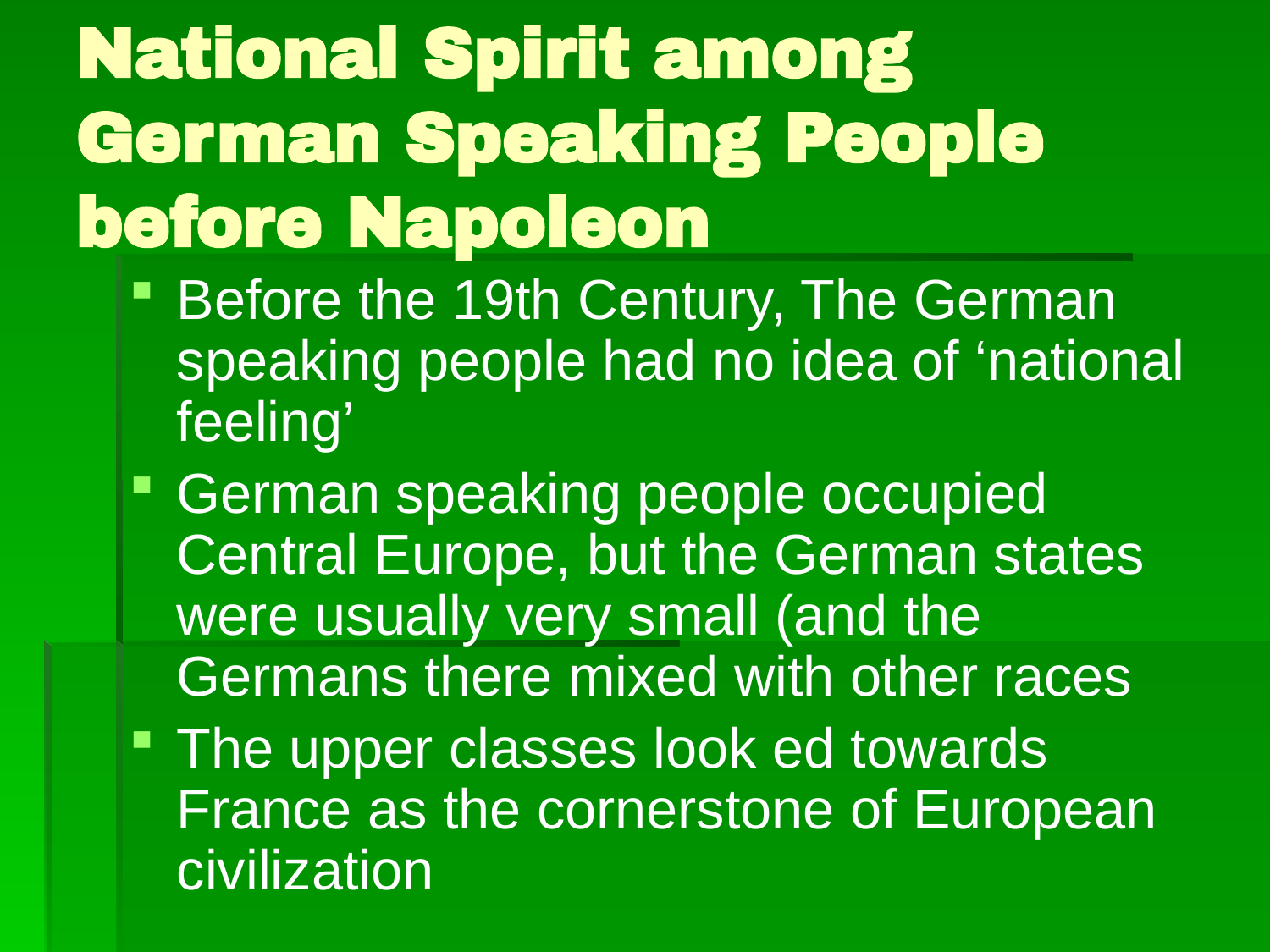

# National Spirit among German Speaking People before Napoleon
Before the 19th Century, The German speaking people had no idea of ‘national feeling’
German speaking people occupied Central Europe, but the German states were usually very small (and the Germans there mixed with other races
The upper classes look ed towards France as the cornerstone of European civilization